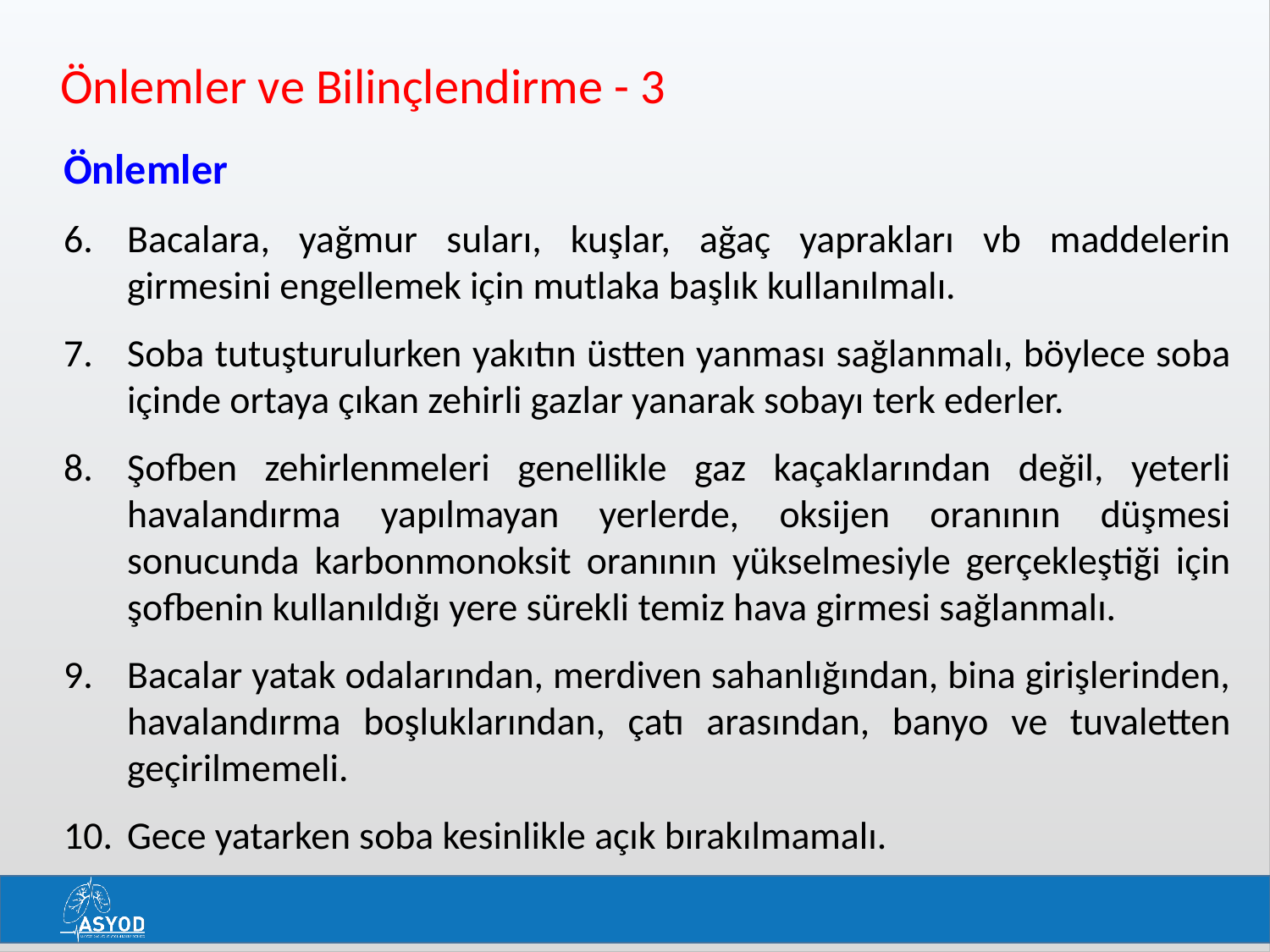

# Önlemler ve Bilinçlendirme - 3
Önlemler
Bacalara, yağmur suları, kuşlar, ağaç yaprakları vb maddelerin girmesini engellemek için mutlaka başlık kullanılmalı.
Soba tutuşturulurken yakıtın üstten yanması sağlanmalı, böylece soba içinde ortaya çıkan zehirli gazlar yanarak sobayı terk ederler.
Şofben zehirlenmeleri genellikle gaz kaçaklarından değil, yeterli havalandırma yapılmayan yerlerde, oksijen oranının düşmesi sonucunda karbonmonoksit oranının yükselmesiyle gerçekleştiği için şofbenin kullanıldığı yere sürekli temiz hava girmesi sağlanmalı.
Bacalar yatak odalarından, merdiven sahanlığından, bina girişlerinden, havalandırma boşluklarından, çatı arasından, banyo ve tuvaletten geçirilmemeli.
Gece yatarken soba kesinlikle açık bırakılmamalı.